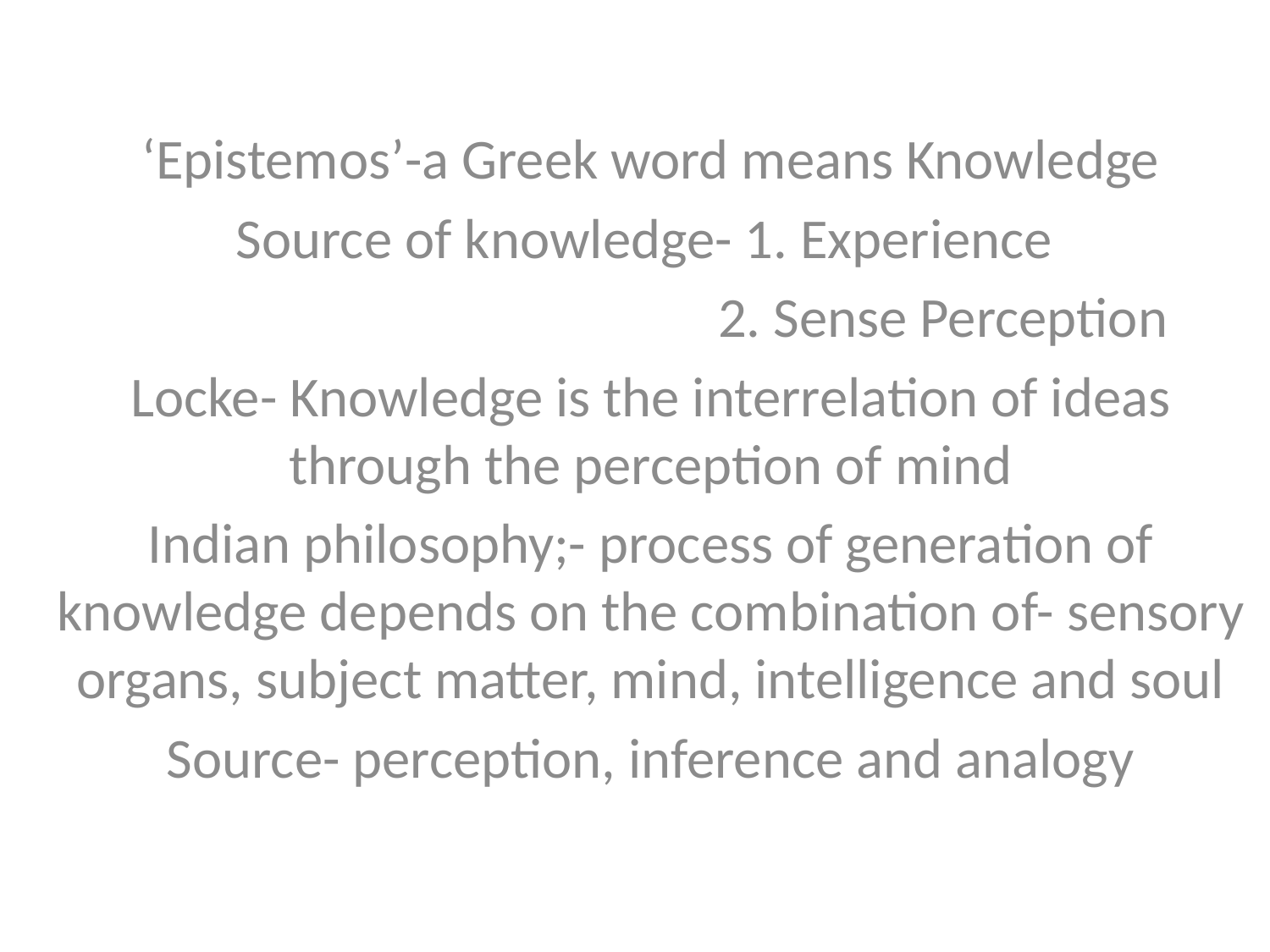

#
‘Epistemos’-a Greek word means Knowledge
Source of knowledge- 1. Experience
                                              2. Sense Perception
Locke- Knowledge is the interrelation of ideas through the perception of mind
Indian philosophy;- process of generation of knowledge depends on the combination of- sensory organs, subject matter, mind, intelligence and soul
Source- perception, inference and analogy